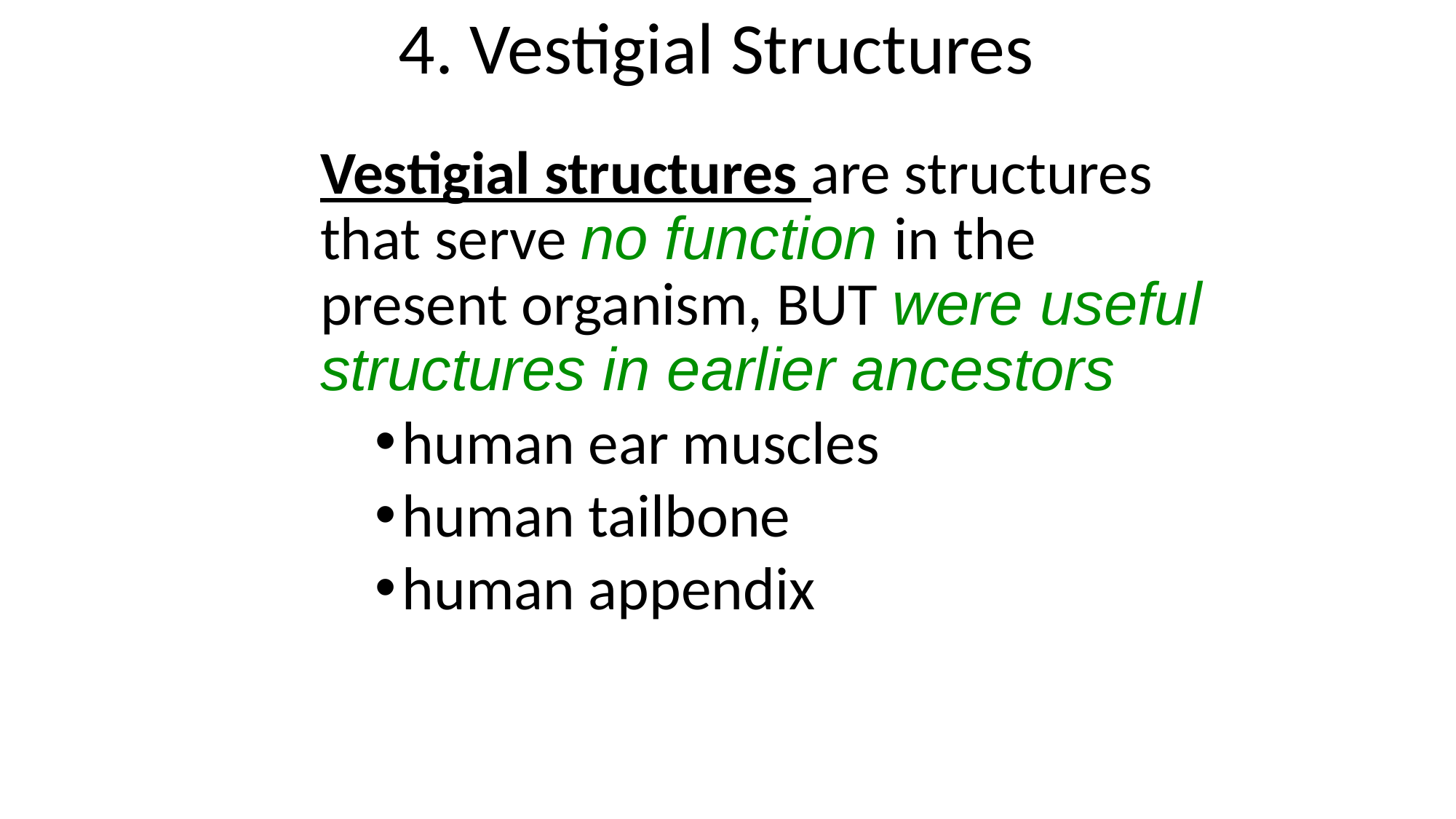

# 4. Vestigial Structures
Vestigial structures are structures that serve no function in the present organism, BUT were useful structures in earlier ancestors
human ear muscles
human tailbone
human appendix